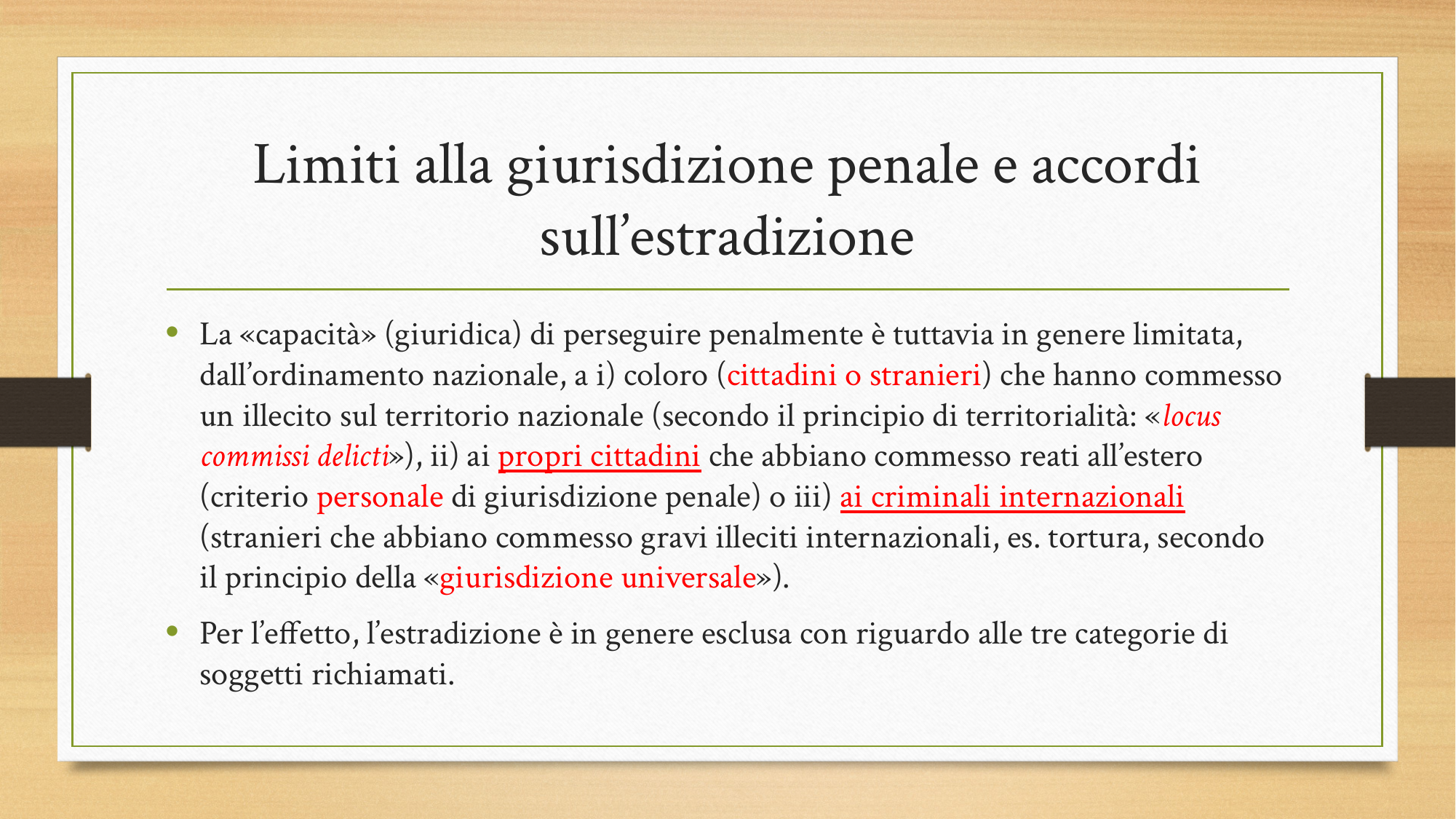

# Limiti alla giurisdizione penale e accordi sull’estradizione
La «capacità» (giuridica) di perseguire penalmente è tuttavia in genere limitata, dall’ordinamento nazionale, a i) coloro (cittadini o stranieri) che hanno commesso un illecito sul territorio nazionale (secondo il principio di territorialità: «locus commissi delicti»), ii) ai propri cittadini che abbiano commesso reati all’estero (criterio personale di giurisdizione penale) o iii) ai criminali internazionali (stranieri che abbiano commesso gravi illeciti internazionali, es. tortura, secondo il principio della «giurisdizione universale»).
Per l’effetto, l’estradizione è in genere esclusa con riguardo alle tre categorie di soggetti richiamati.